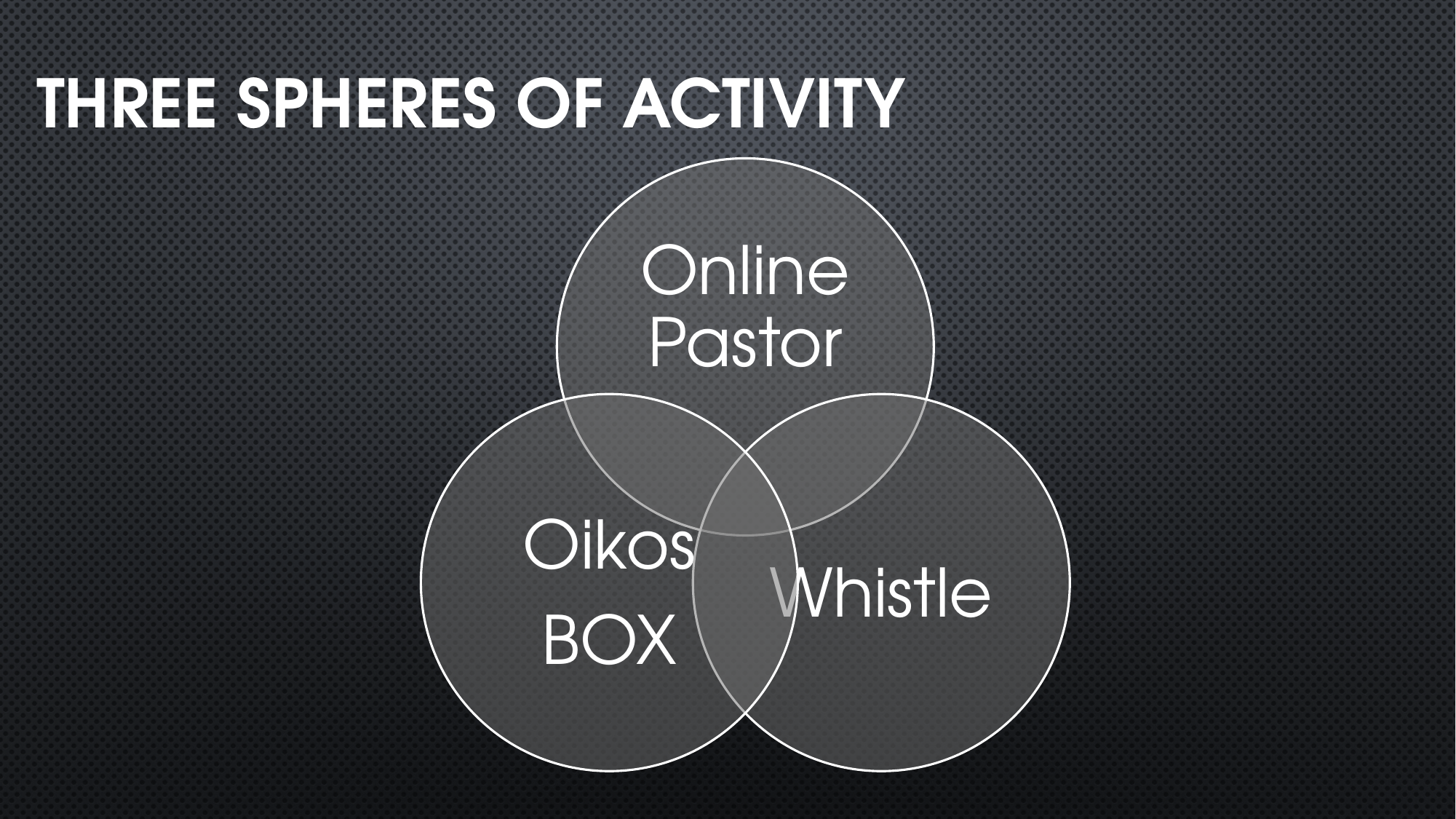

# Three Spheres of Activity
Online Pastor
Whistle
Oikos
BOX